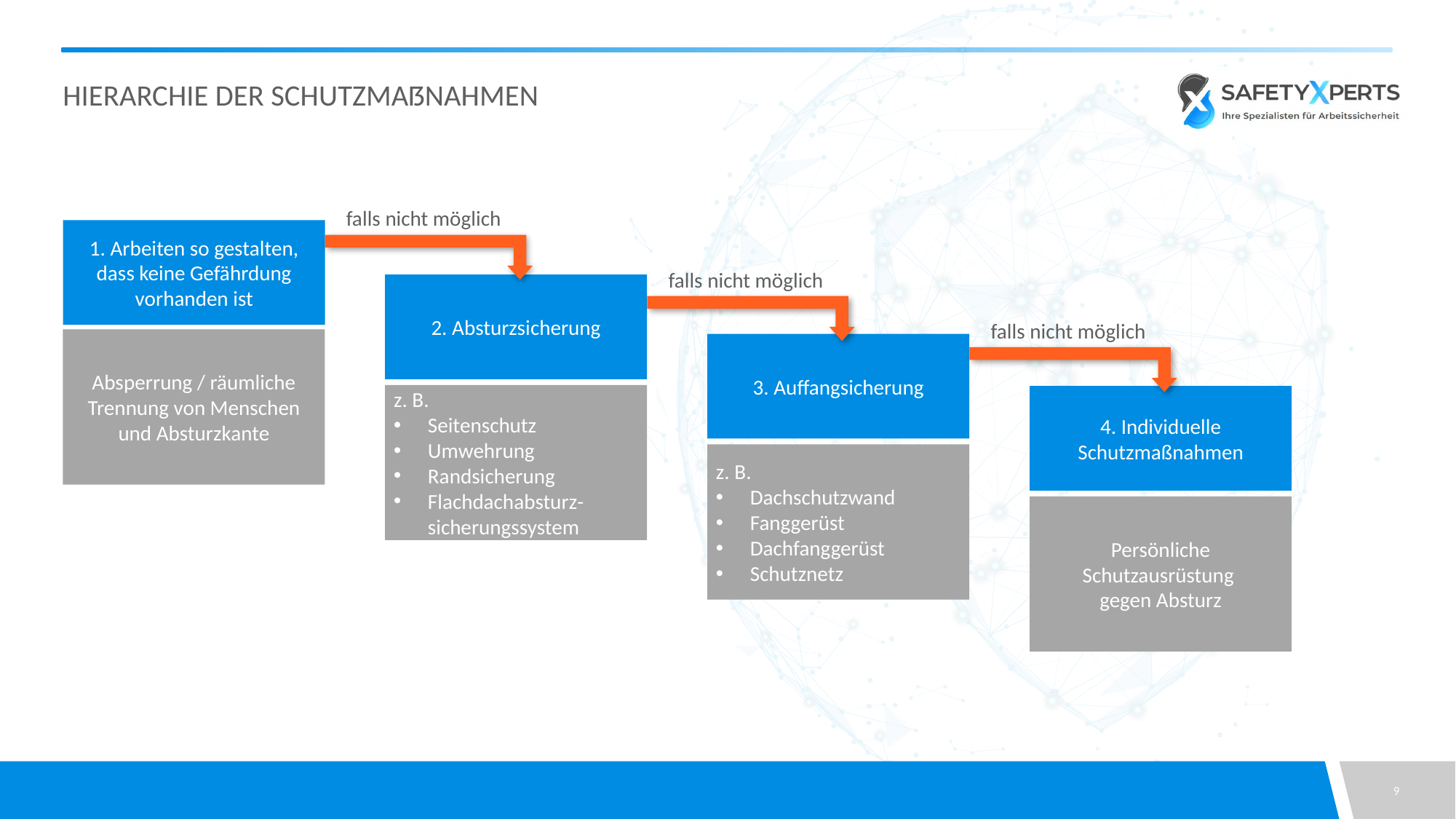

# Hierarchie der Schutzmaßnahmen

falls nicht möglich
1. Arbeiten so gestalten, dass keine Gefährdung vorhanden ist

falls nicht möglich
2. Absturzsicherung

falls nicht möglich
Absperrung / räumliche Trennung von Menschen und Absturzkante
3. Auffangsicherung

z. B.
Seitenschutz
Umwehrung
Randsicherung
Flachdachabsturz-sicherungssystem
4. Individuelle Schutzmaßnahmen
z. B.
Dachschutzwand
Fanggerüst
Dachfanggerüst
Schutznetz
Persönliche Schutzausrüstung
gegen Absturz

9